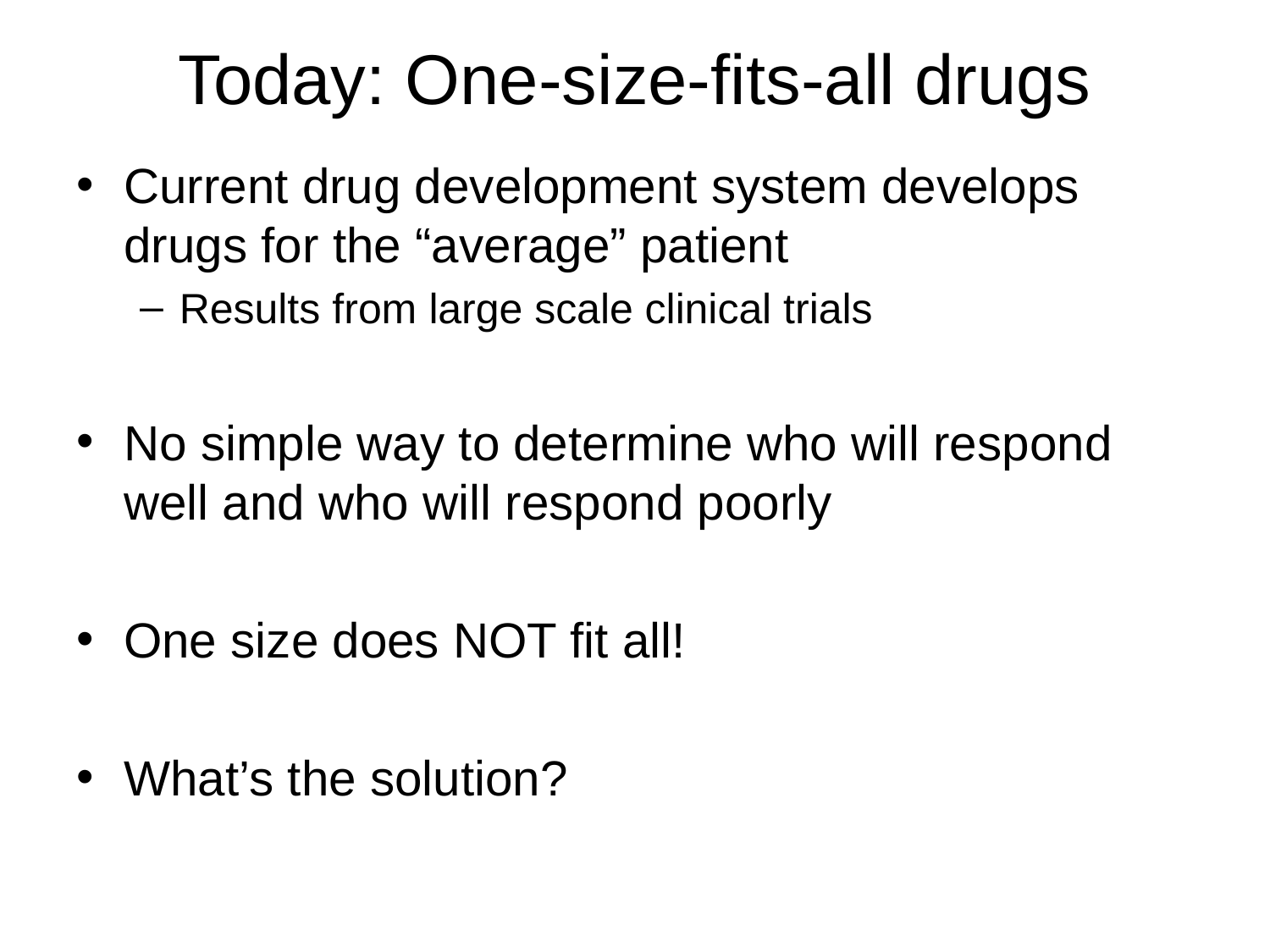

# Today: One-size-fits-all drugs
Current drug development system develops drugs for the “average” patient
Results from large scale clinical trials

No simple way to determine who will respond well and who will respond poorly

One size does NOT fit all!

What’s the solution?